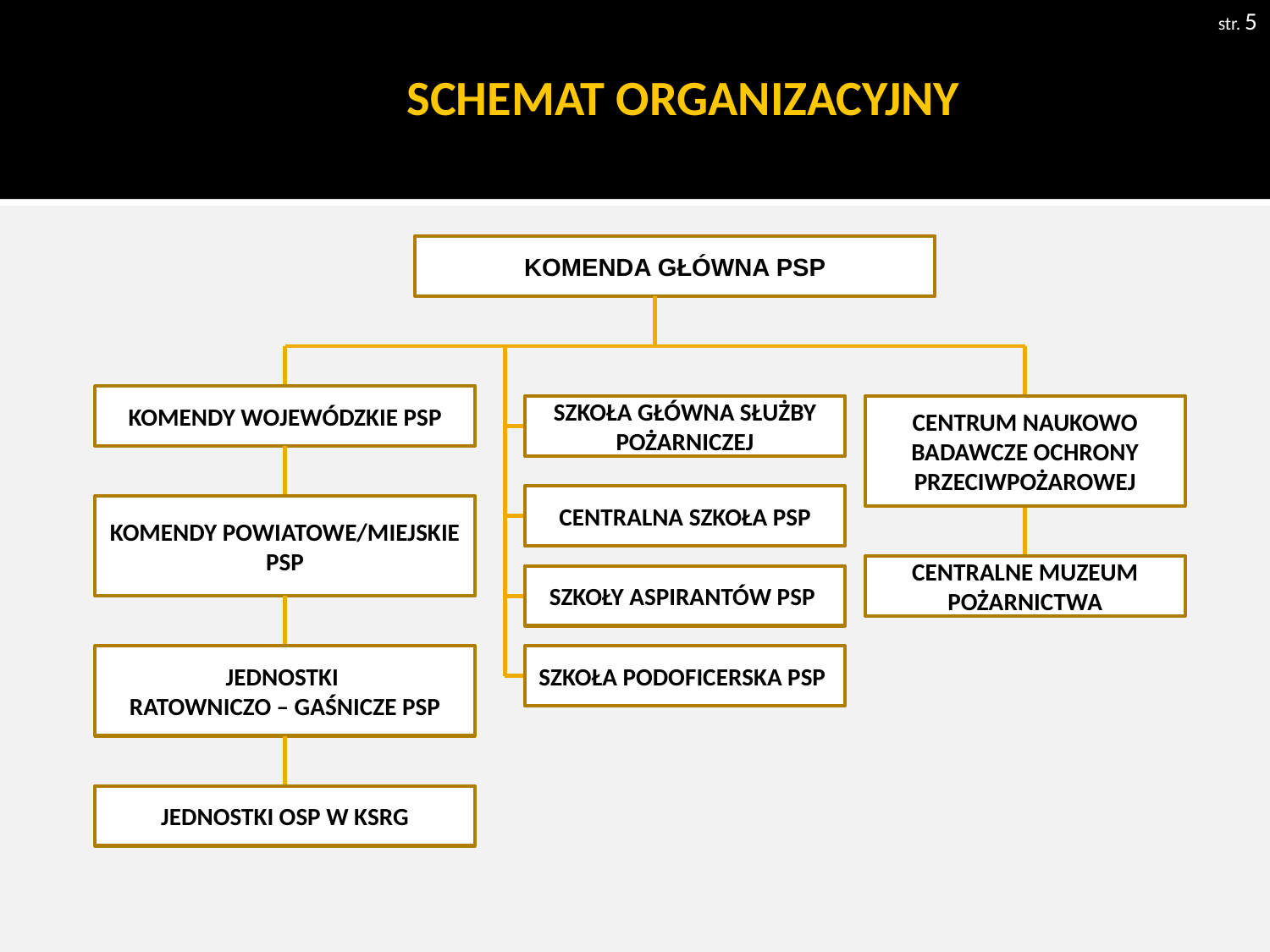

str. 5
# SCHEMAT ORGANIZACYJNY
KOMENDA GŁÓWNA PSP
KOMENDY WOJEWÓDZKIE PSP
SZKOŁA GŁÓWNA SŁUŻBY POŻARNICZEJ
CENTRUM NAUKOWO BADAWCZE OCHRONY PRZECIWPOŻAROWEJ
CENTRALNA SZKOŁA PSP
KOMENDY POWIATOWE/MIEJSKIE PSP
CENTRALNE MUZEUM POŻARNICTWA
SZKOŁY ASPIRANTÓW PSP
JEDNOSTKI
RATOWNICZO – GAŚNICZE PSP
SZKOŁA PODOFICERSKA PSP
JEDNOSTKI OSP W KSRG